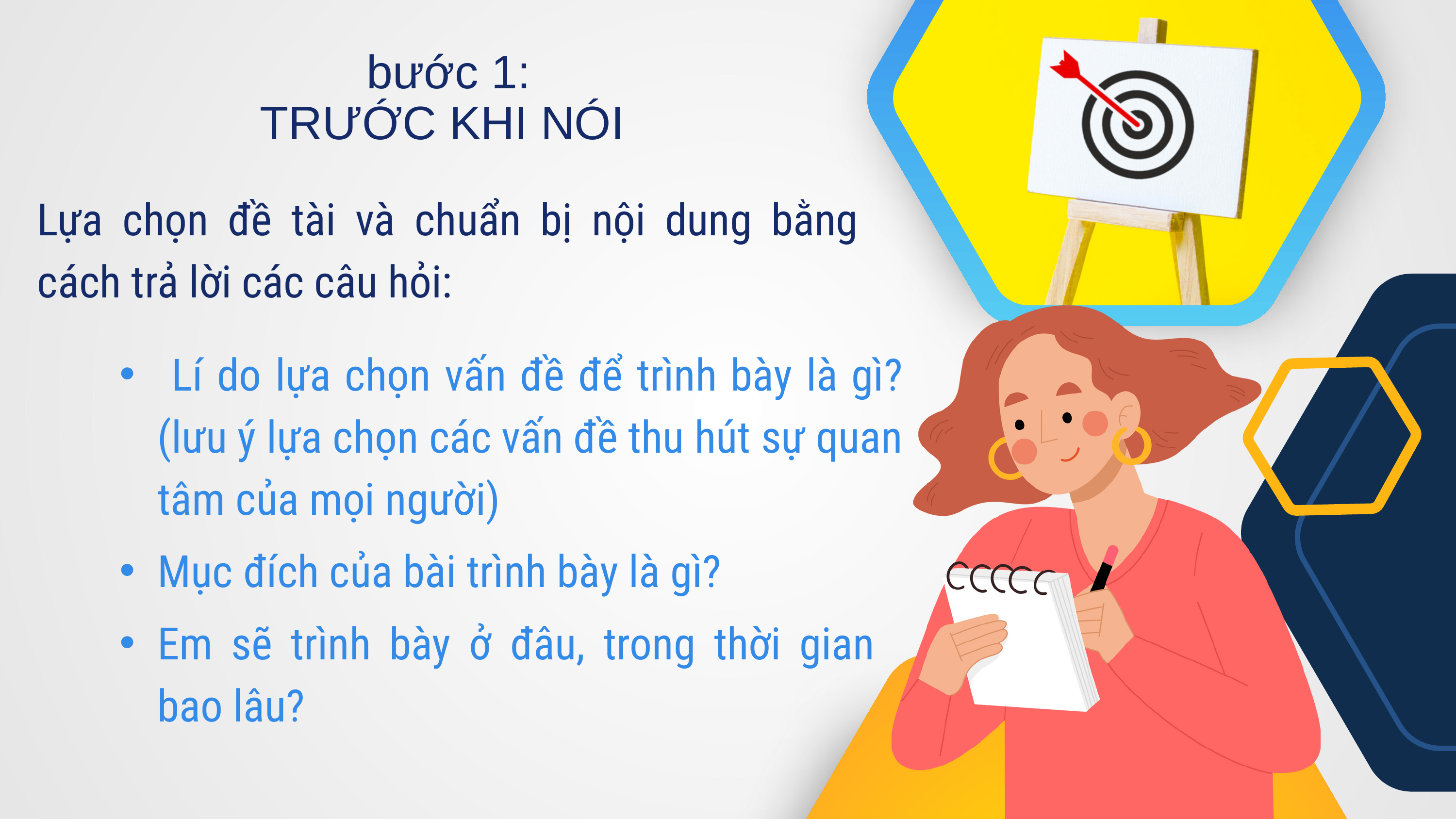

bước 1:
TRƯỚC KHI NÓI
Lựa chọn đề tài và chuẩn bị nội dung bằng cách trả lời các câu hỏi:

 Lí do lựa chọn vấn đề để trình bày là gì? (lưu ý lựa chọn các vấn đề thu hút sự quan tâm của mọi người)

Mục đích của bài trình bày là gì?
Em sẽ trình bày ở đâu, trong thời gian bao lâu?